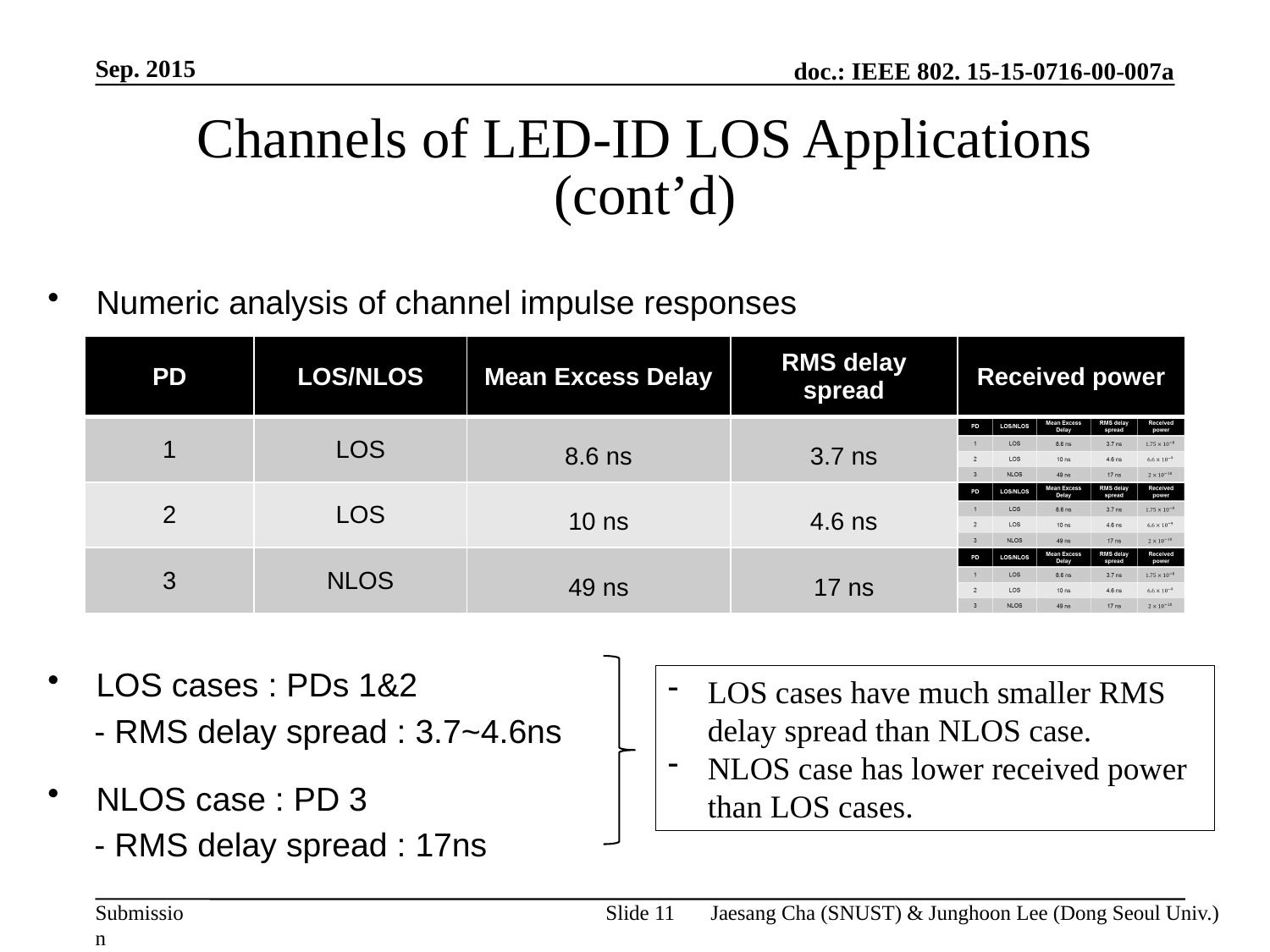

Sep. 2015
Channels of LED-ID LOS Applications (cont’d)
Numeric analysis of channel impulse responses

LOS cases : PDs 1&2
     - RMS delay spread : 3.7~4.6ns

NLOS case : PD 3
     - RMS delay spread : 17ns
| PD | LOS/NLOS | Mean Excess Delay | RMS delay spread | Received power |
| --- | --- | --- | --- | --- |
| 1 | LOS | 8.6 ns | 3.7 ns |  |
| 2 | LOS | 10 ns | 4.6 ns |  |
| 3 | NLOS | 49 ns | 17 ns |  |

LOS cases have much smaller RMS delay spread than NLOS case.
NLOS case has lower received power than LOS cases.
Slide 11
Jaesang Cha (SNUST) & Junghoon Lee (Dong Seoul Univ.)